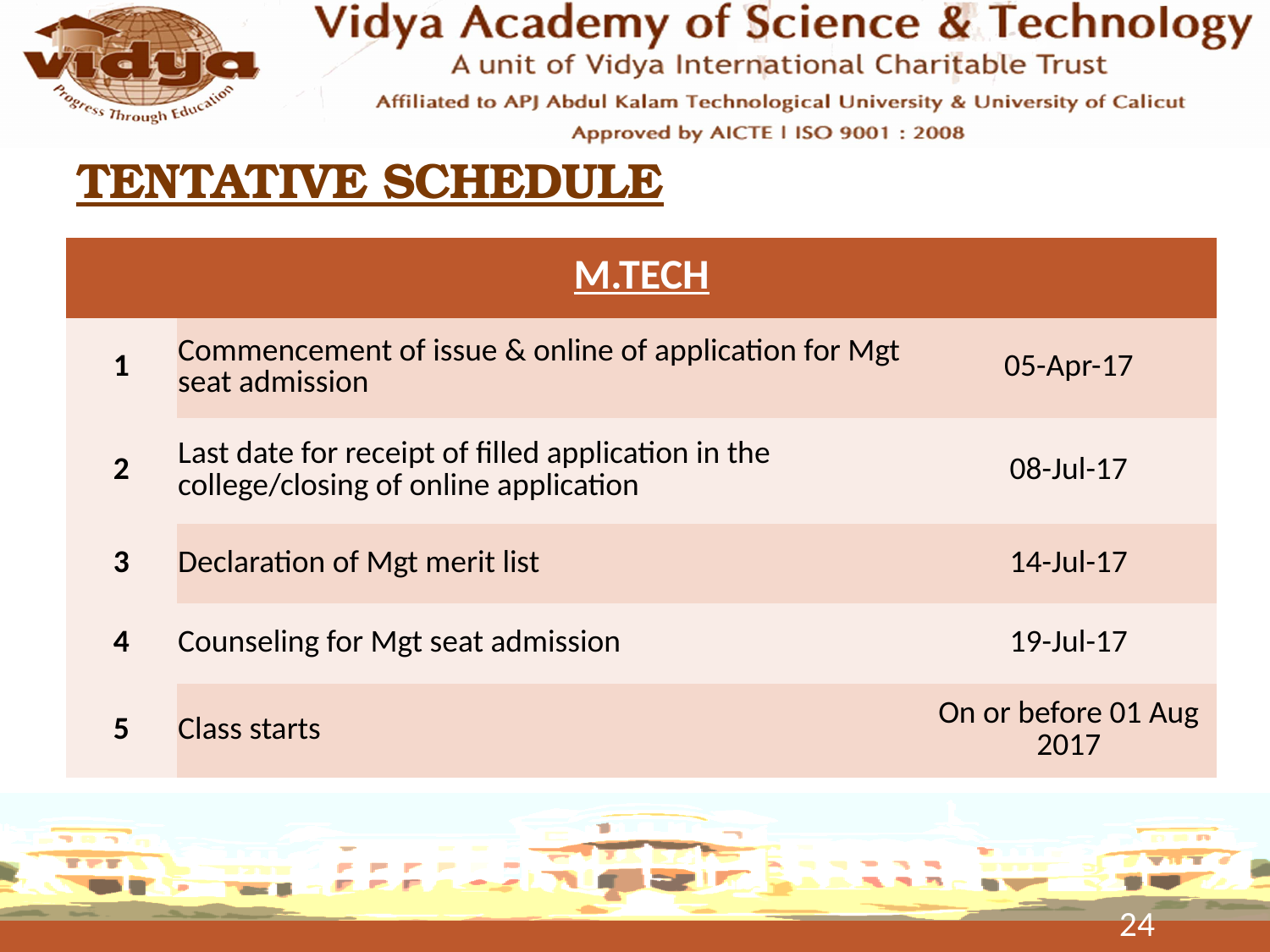

# TENTATIVE SCHEDULE

| M.TECH |  |  |
| --- | --- | --- |
| 1 | Commencement of issue & online of application for Mgt seat admission | 05-Apr-17 |
| 2 | Last date for receipt of filled application in the college/closing of online application | 08-Jul-17 |
| 3 | Declaration of Mgt merit list | 14-Jul-17 |
| 4 | Counseling for Mgt seat admission | 19-Jul-17 |
| 5 | Class starts | On or before 01 Aug 2017 |
24